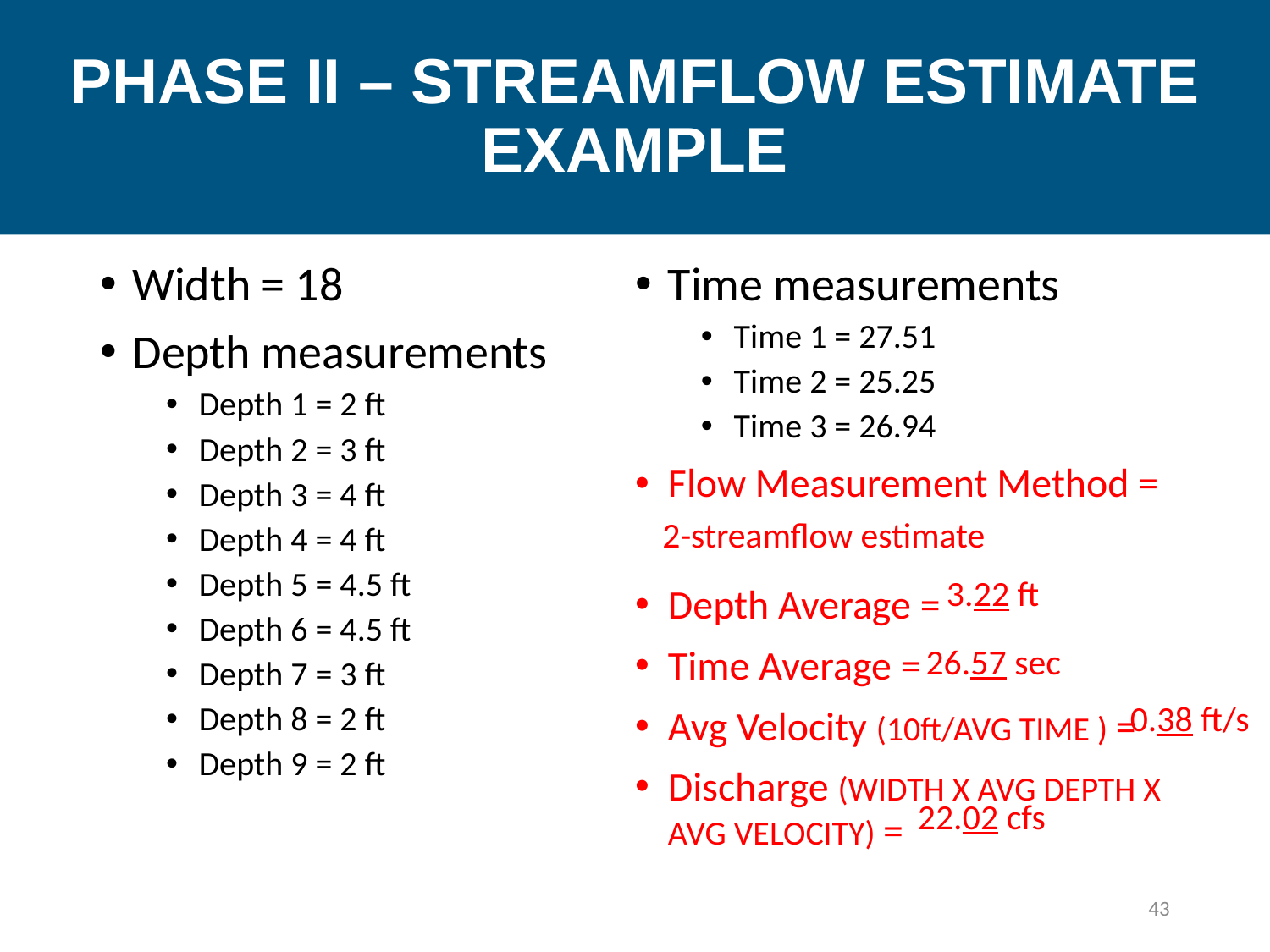

# PHASE II – STREAMFLOW ESTIMATE EXAMPLE
Width = 18
Depth measurements
Depth 1 = 2 ft
Depth 2 = 3 ft
Depth 3 = 4 ft
Depth 4 = 4 ft
Depth 5 = 4.5 ft
Depth 6 = 4.5 ft
Depth 7 = 3 ft
Depth 8 = 2 ft
Depth 9 = 2 ft

Time measurements
Time 1 = 27.51
Time 2 = 25.25
Time 3 = 26.94
Flow Measurement Method =

Depth Average =
Time Average =
Avg Velocity (10ft/AVG TIME ) =
Discharge (WIDTH X AVG DEPTH X AVG VELOCITY) =
2-streamflow estimate
3.22 ft
26.57 sec
0.38 ft/s
22.02 cfs
43